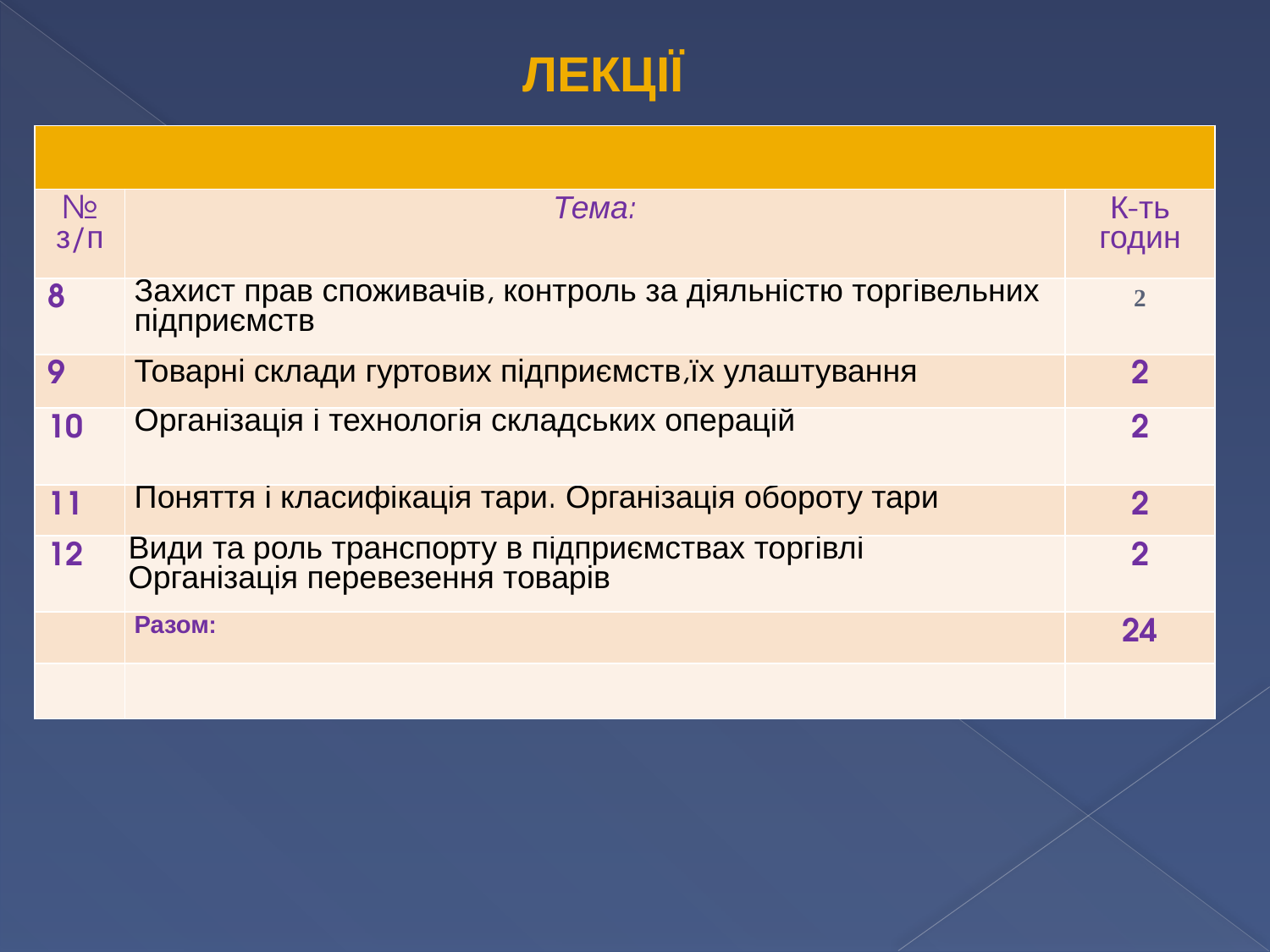

лекції
|  |  |  |
| --- | --- | --- |
| № з/п | Тема: | К-ть годин |
| 8 | Захист прав споживачів, контроль за діяльністю торгівельних підприємств | 2 |
| 9 | Товарні склади гуртових підприємств,їх улаштування | 2 |
| 10 | Організація і технологія складських операцій | 2 |
| 11 | Поняття і класифікація тари. Організація обороту тари | 2 |
| 12 | Види та роль транспорту в підприємствах торгівлі Організація перевезення товарів | 2 |
|  | Разом: | 24 |
|  |  |  |